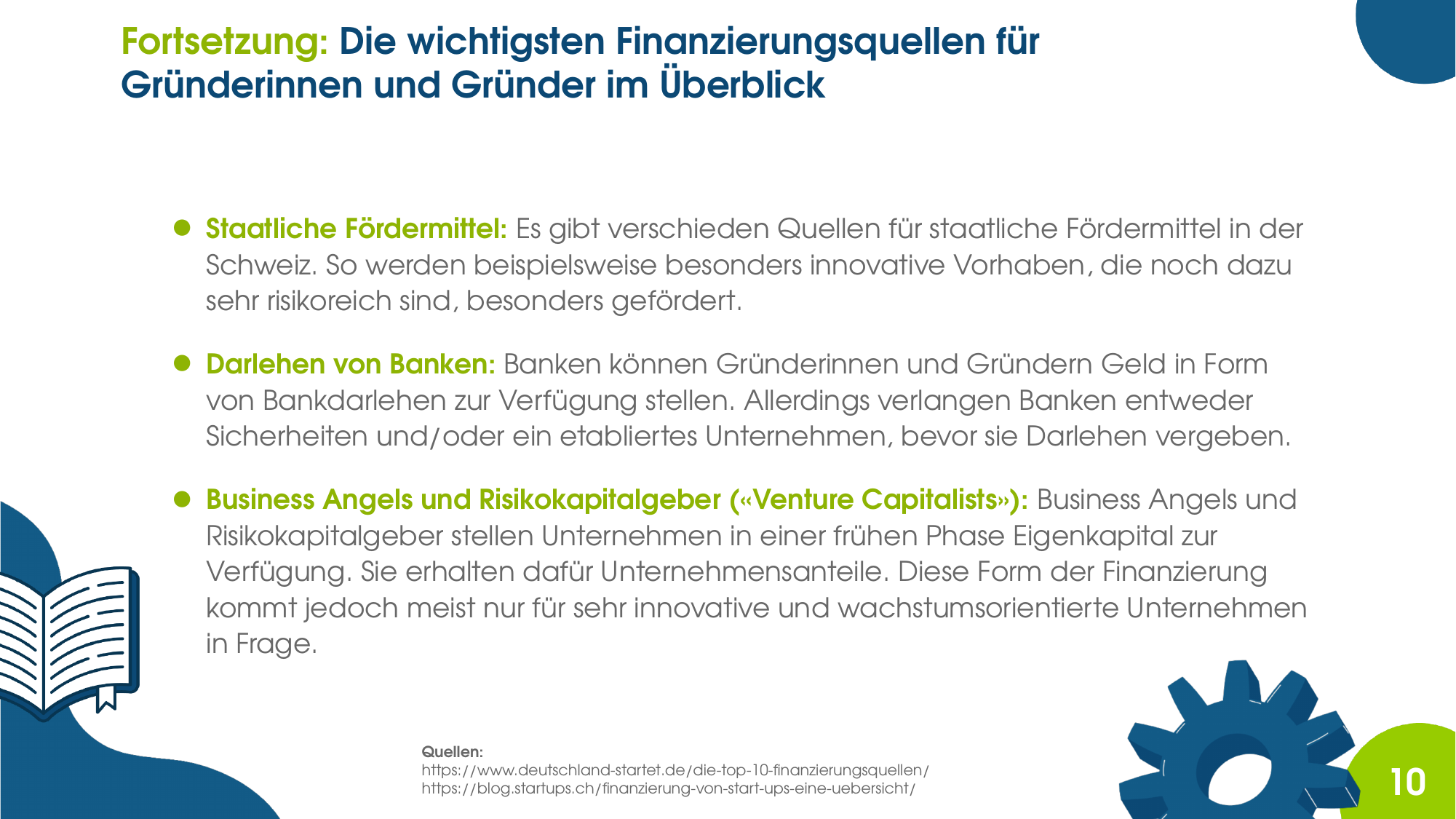

Fortsetzung: Die wichtigsten Finanzierungsquellen für
Gründerinnen und Gründer im Überblick
Staatliche Fördermittel: Es gibt verschieden Quellen für staatliche Fördermittel in der Schweiz. So werden beispielsweise besonders innovative Vorhaben, die noch dazu sehr risikoreich sind, besonders gefördert.
Darlehen von Banken: Banken können Gründerinnen und Gründern Geld in Form von Bankdarlehen zur Verfügung stellen. Allerdings verlangen Banken entweder Sicherheiten und/oder ein etabliertes Unternehmen, bevor sie Darlehen vergeben.
Business Angels und Risikokapitalgeber («Venture Capitalists»): Business Angels und Risikokapitalgeber stellen Unternehmen in einer frühen Phase Eigenkapital zur Verfügung. Sie erhalten dafür Unternehmensanteile. Diese Form der Finanzierung kommt jedoch meist nur für sehr innovative und wachstumsorientierte Unternehmen in Frage.

Quellen:
https://www.deutschland-startet.de/die-top-10-finanzierungsquellen/ https://blog.startups.ch/finanzierung-von-start-ups-eine-uebersicht/

10